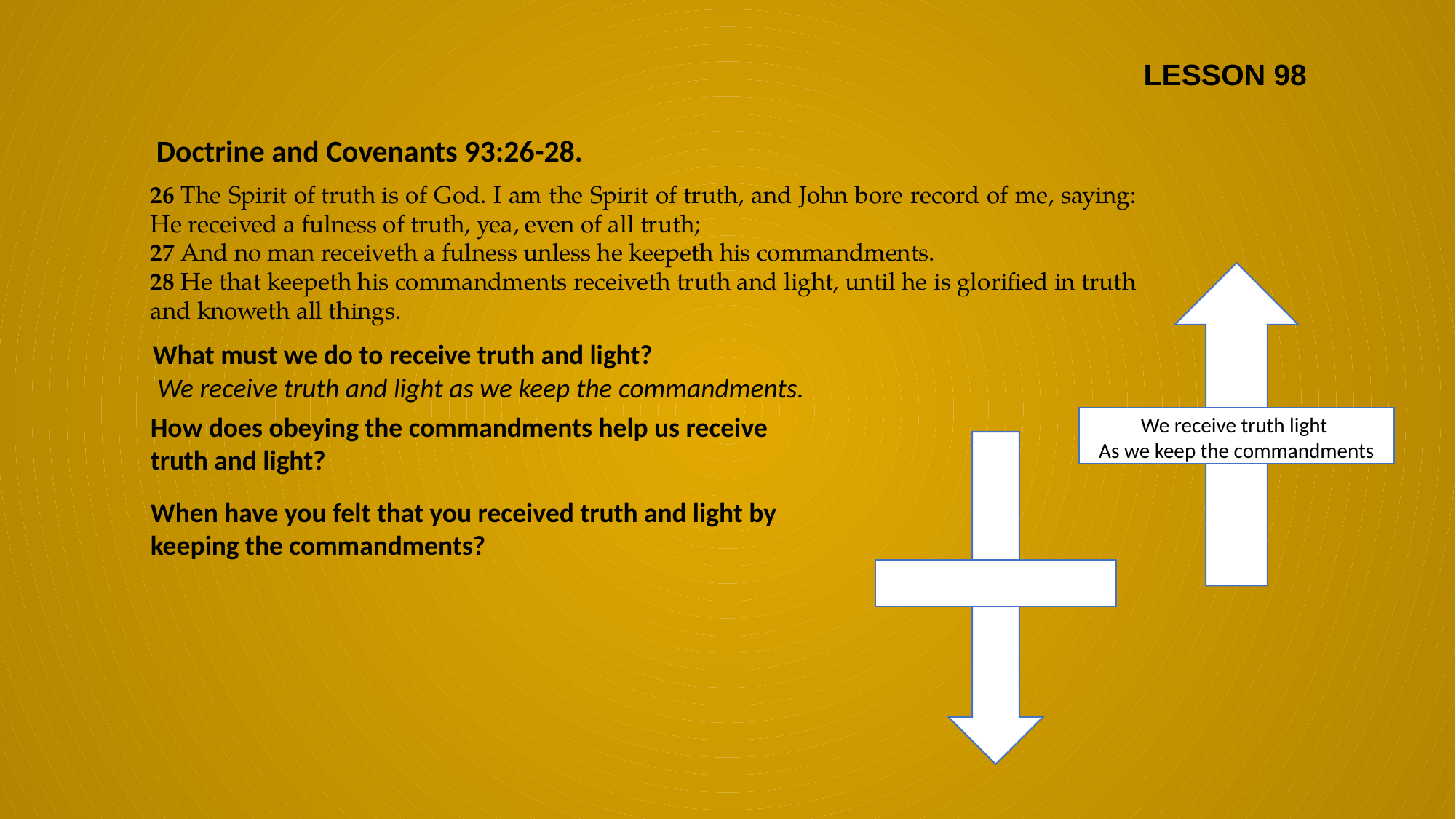

LESSON 98
Doctrine and Covenants 93:26-28.
26 The Spirit of truth is of God. I am the Spirit of truth, and John bore record of me, saying: He received a fulness of truth, yea, even of all truth;
27 And no man receiveth a fulness unless he keepeth his commandments.
28 He that keepeth his commandments receiveth truth and light, until he is glorified in truth and knoweth all things.

What must we do to receive truth and light?
We receive truth and light as we keep the commandments.
How does obeying the commandments help us receive truth and light?
We receive truth light
As we keep the commandments

When have you felt that you received truth and light by keeping the commandments?